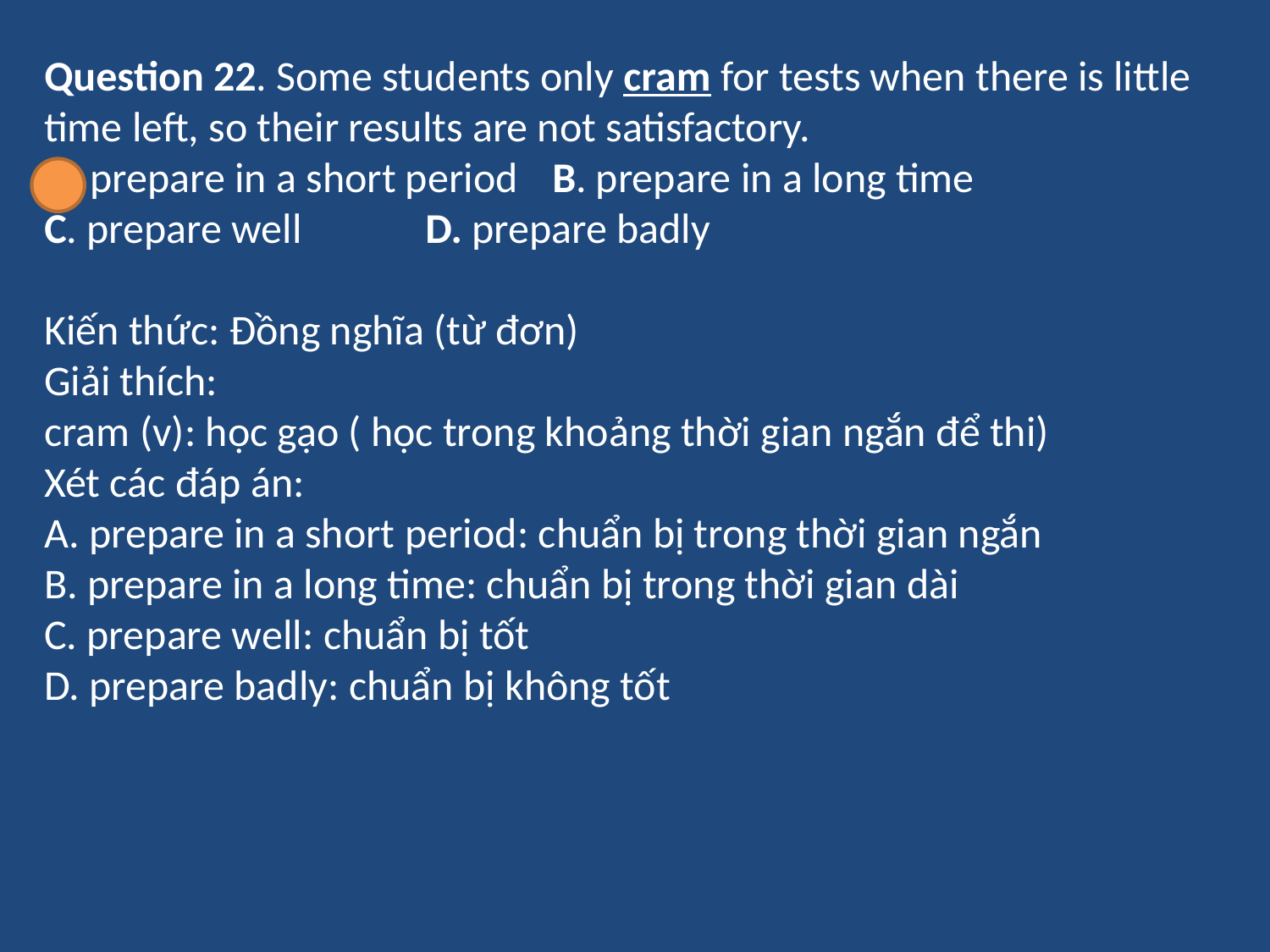

Question 22. Some students only cram for tests when there is little time left, so their results are not satisfactory.
A. prepare in a short period	B. prepare in a long time
C. prepare well	D. prepare badly

Kiến thức: Đồng nghĩa (từ đơn)
Giải thích:
cram (v): học gạo ( học trong khoảng thời gian ngắn để thi)
Xét các đáp án:
A. prepare in a short period: chuẩn bị trong thời gian ngắn
B. prepare in a long time: chuẩn bị trong thời gian dài
C. prepare well: chuẩn bị tốt
D. prepare badly: chuẩn bị không tốt